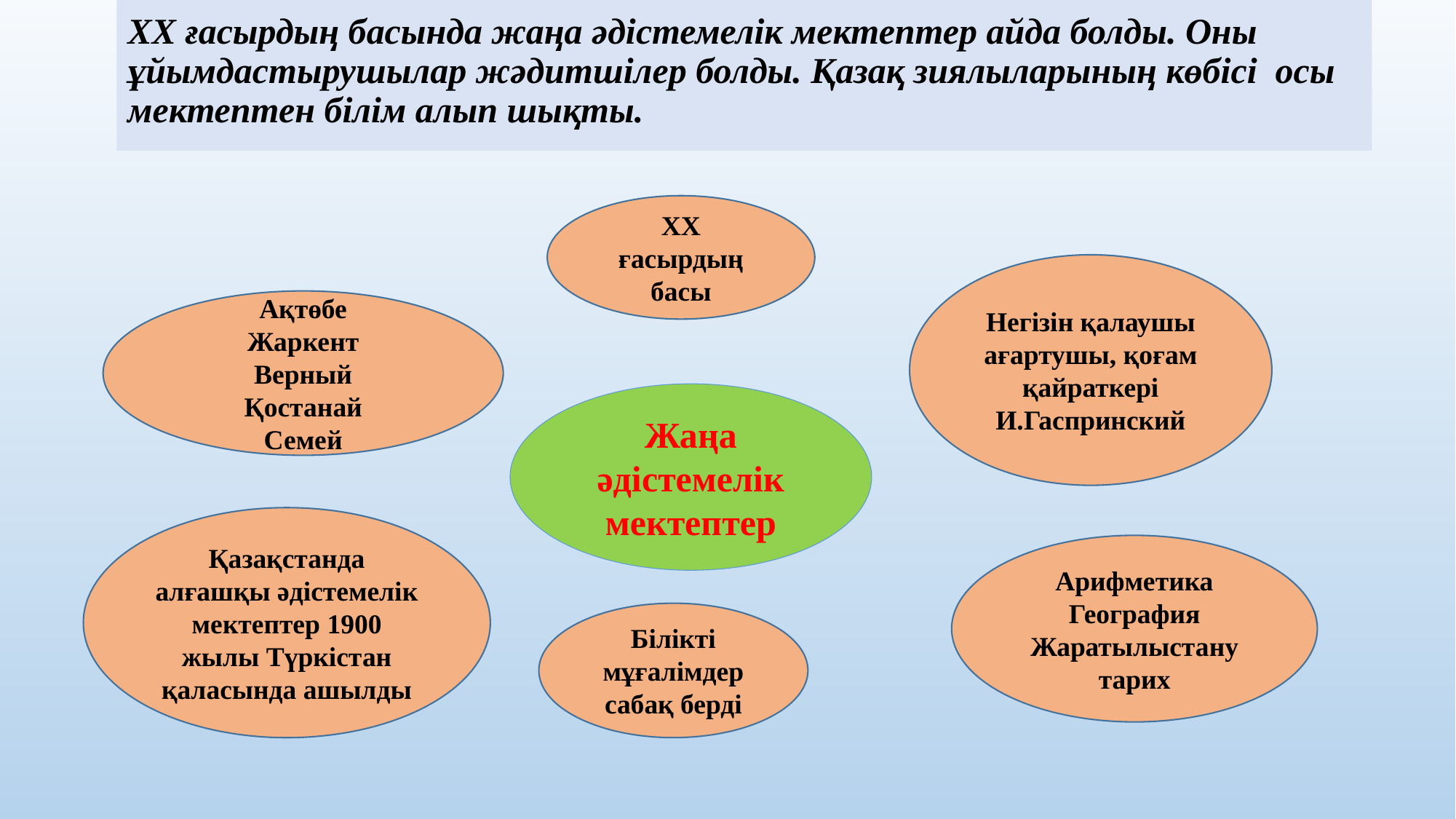

# ХХ ғасырдың басында жаңа әдістемелік мектептер айда болды. Оны ұйымдастырушылар жәдитшілер болды. Қазақ зиялыларының көбісі  осы мектептен білім алып шықты.

ХХ ғасырдың басы
Негізін қалаушы ағартушы, қоғам қайраткері И.Гаспринский
Ақтөбе
Жаркент
Верный
Қостанай
Семей
Жаңа әдістемелік мектептер
Қазақстанда алғашқы әдістемелік мектептер 1900 жылы Түркістан қаласында ашылды
Арифметика
География
Жаратылыстану
тарих
Білікті мұғалімдер сабақ берді